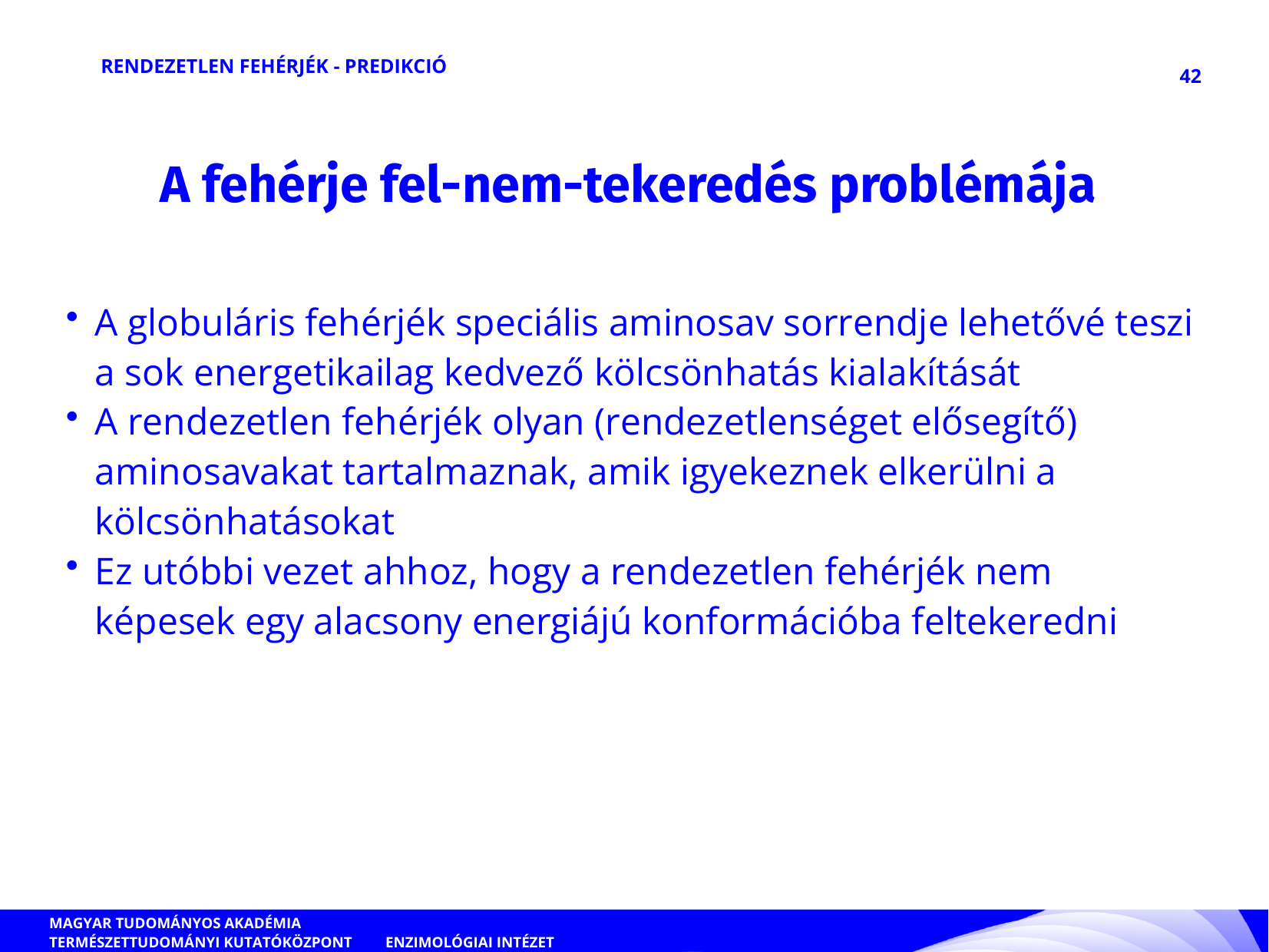

RENDEZETLEN FEHÉRJÉK - PREDIKCIÓ
42
A fehérje fel-nem-tekeredés problémája
A globuláris fehérjék speciális aminosav sorrendje lehetővé teszi a sok energetikailag kedvező kölcsönhatás kialakítását
A rendezetlen fehérjék olyan (rendezetlenséget elősegítő) aminosavakat tartalmaznak, amik igyekeznek elkerülni a kölcsönhatásokat
Ez utóbbi vezet ahhoz, hogy a rendezetlen fehérjék nem képesek egy alacsony energiájú konformációba feltekeredni

ENZIMOLÓGIAI INTÉZET